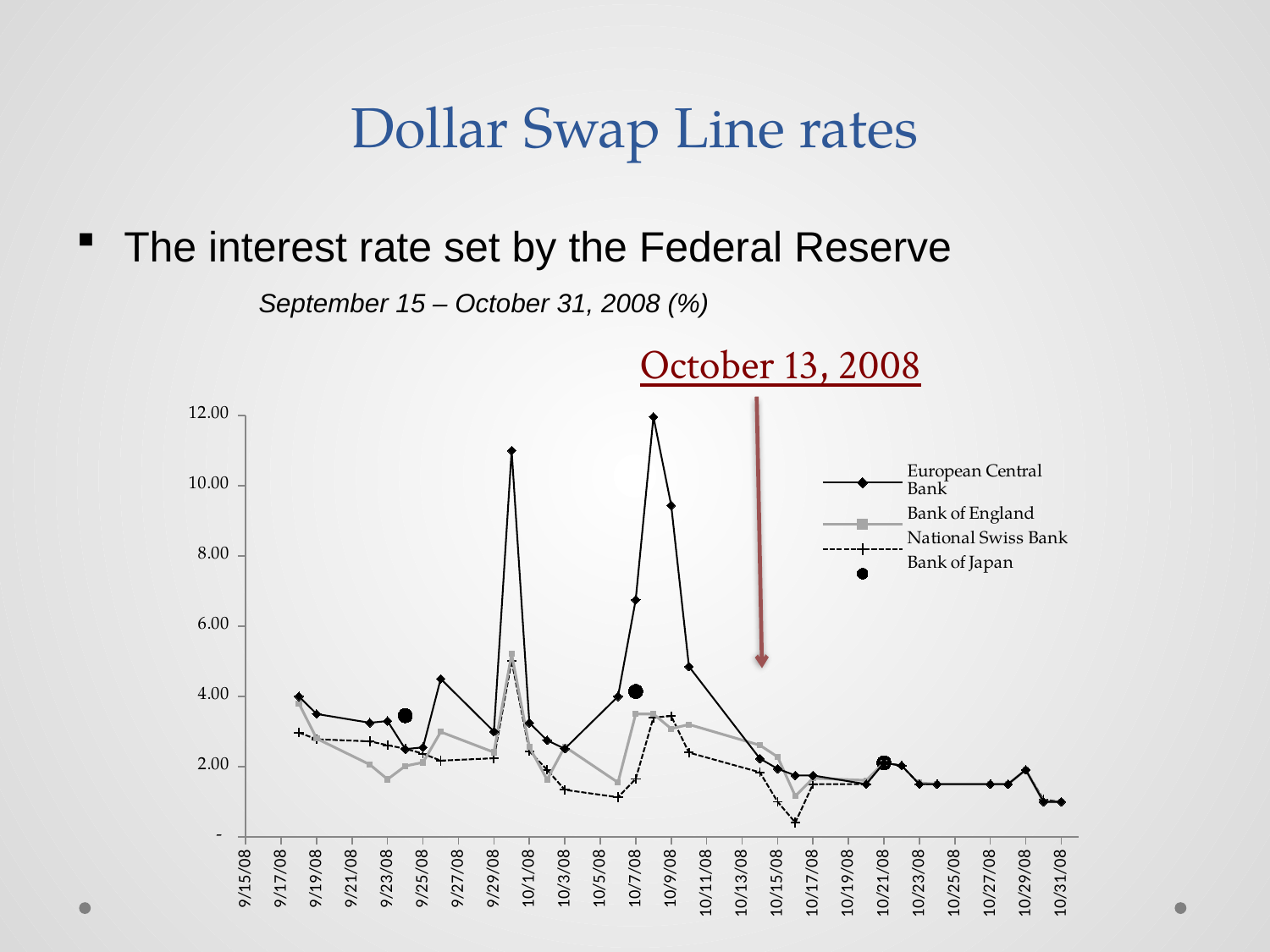

# Dollar Swap Line rates
The interest rate set by the Federal Reserve
	September 15 – October 31, 2008 (%)
				October 13, 2008

### Chart

| Category | European Central Bank | Bank of England | National Swiss Bank | Bank of Japan |
|---|---|---|---|---|